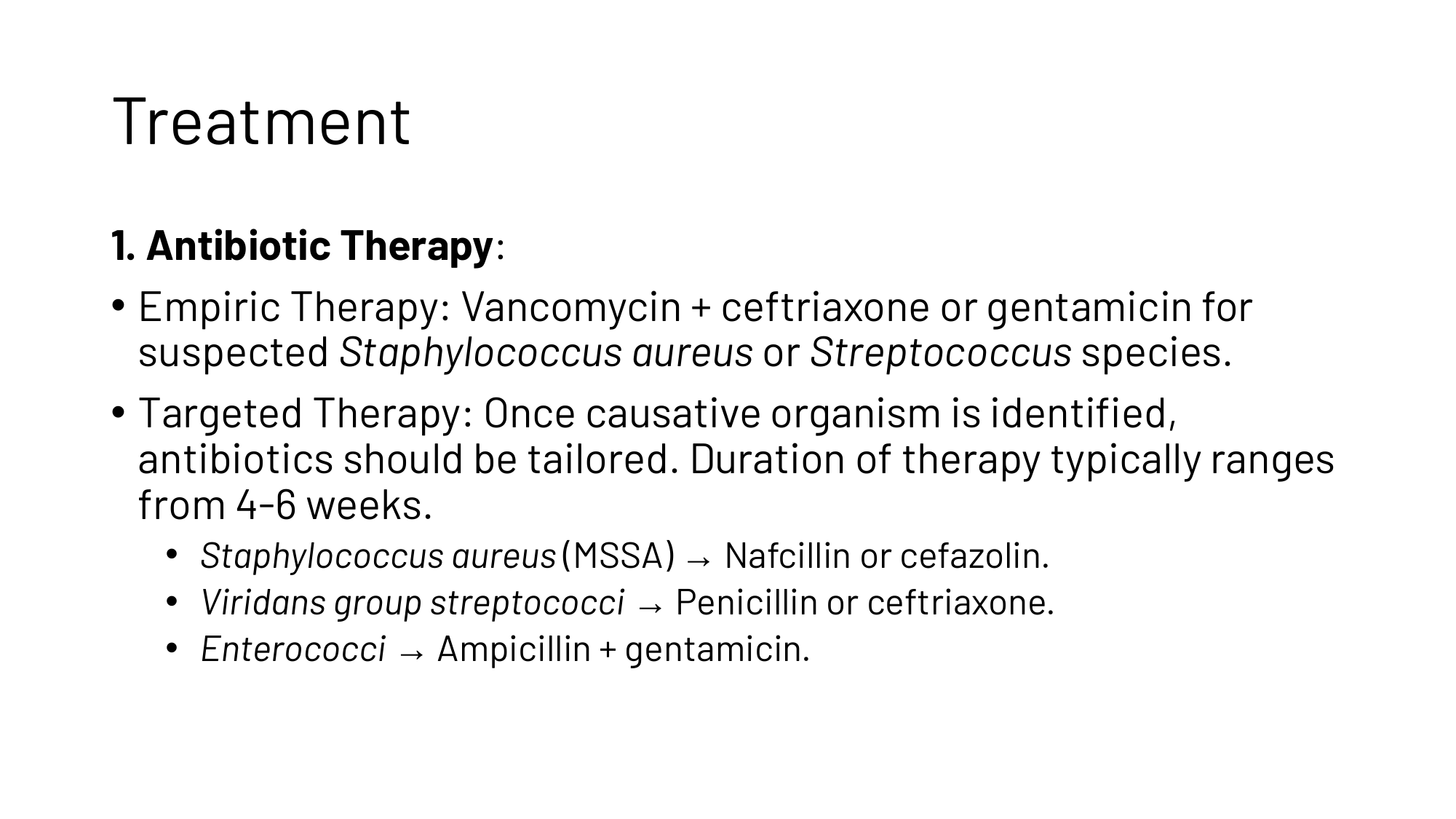

# Treatment
1. Antibiotic Therapy:
Empiric Therapy: Vancomycin + ceftriaxone or gentamicin for suspected Staphylococcus aureus or Streptococcus species.
Targeted Therapy: Once causative organism is identified, antibiotics should be tailored. Duration of therapy typically ranges from 4-6 weeks.
Staphylococcus aureus (MSSA) → Nafcillin or cefazolin.
Viridans group streptococci → Penicillin or ceftriaxone.
Enterococci → Ampicillin + gentamicin.